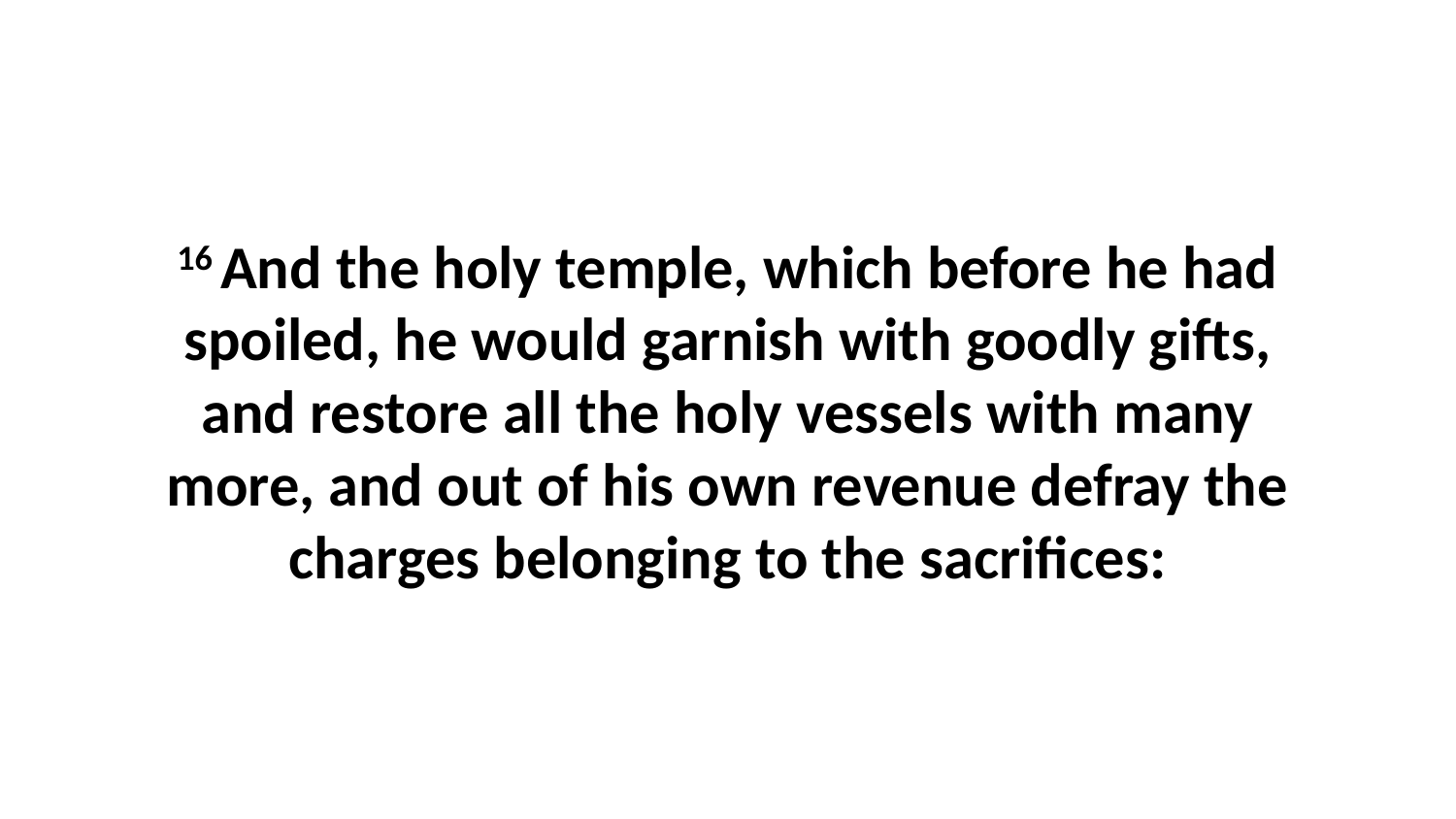

16 And the holy temple, which before he had spoiled, he would garnish with goodly gifts, and restore all the holy vessels with many more, and out of his own revenue defray the charges belonging to the sacrifices: